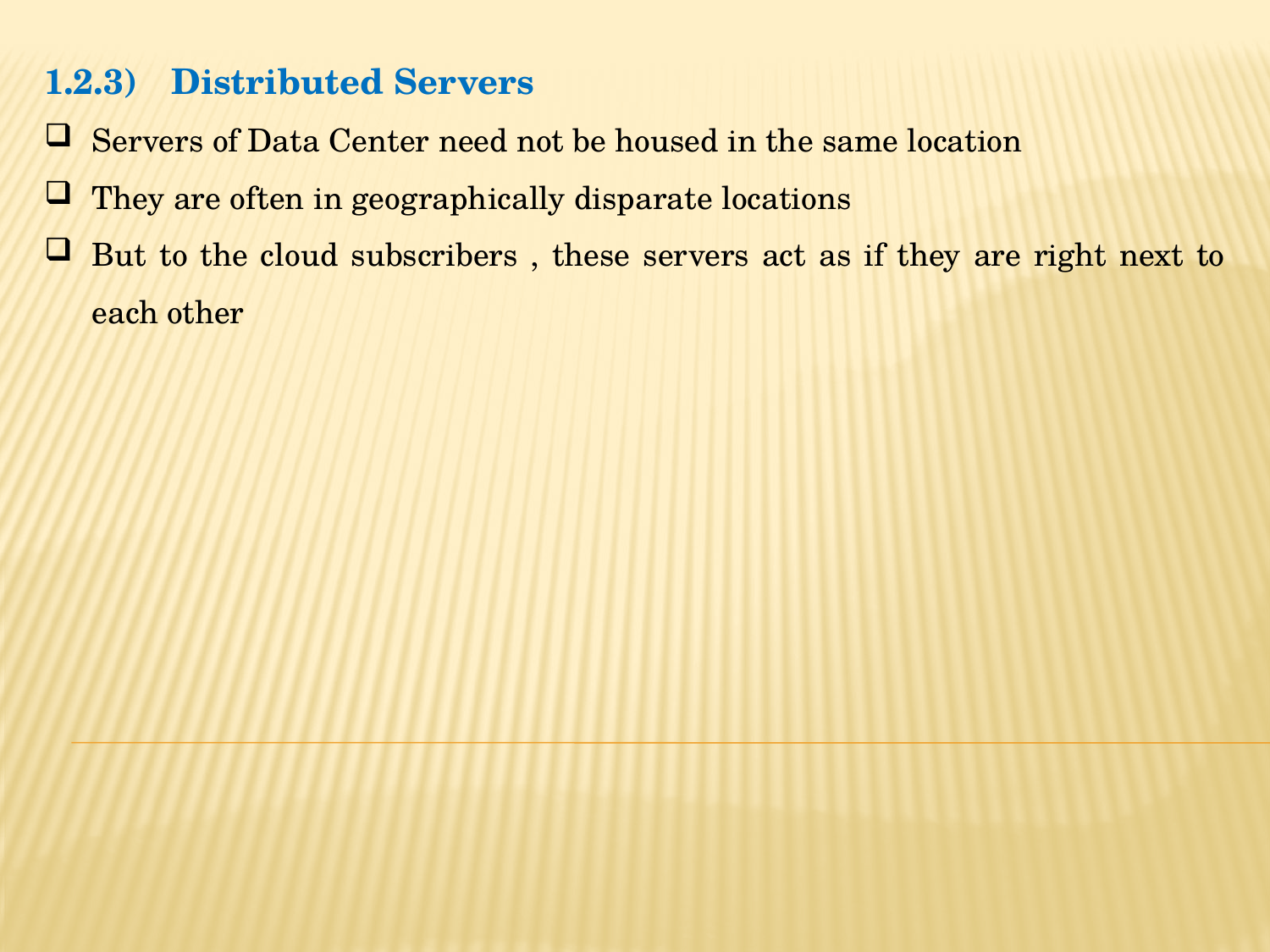

1.2.3)	Distributed Servers
Servers of Data Center need not be housed in the same location
They are often in geographically disparate locations
But to the cloud subscribers , these servers act as if they are right next to each other